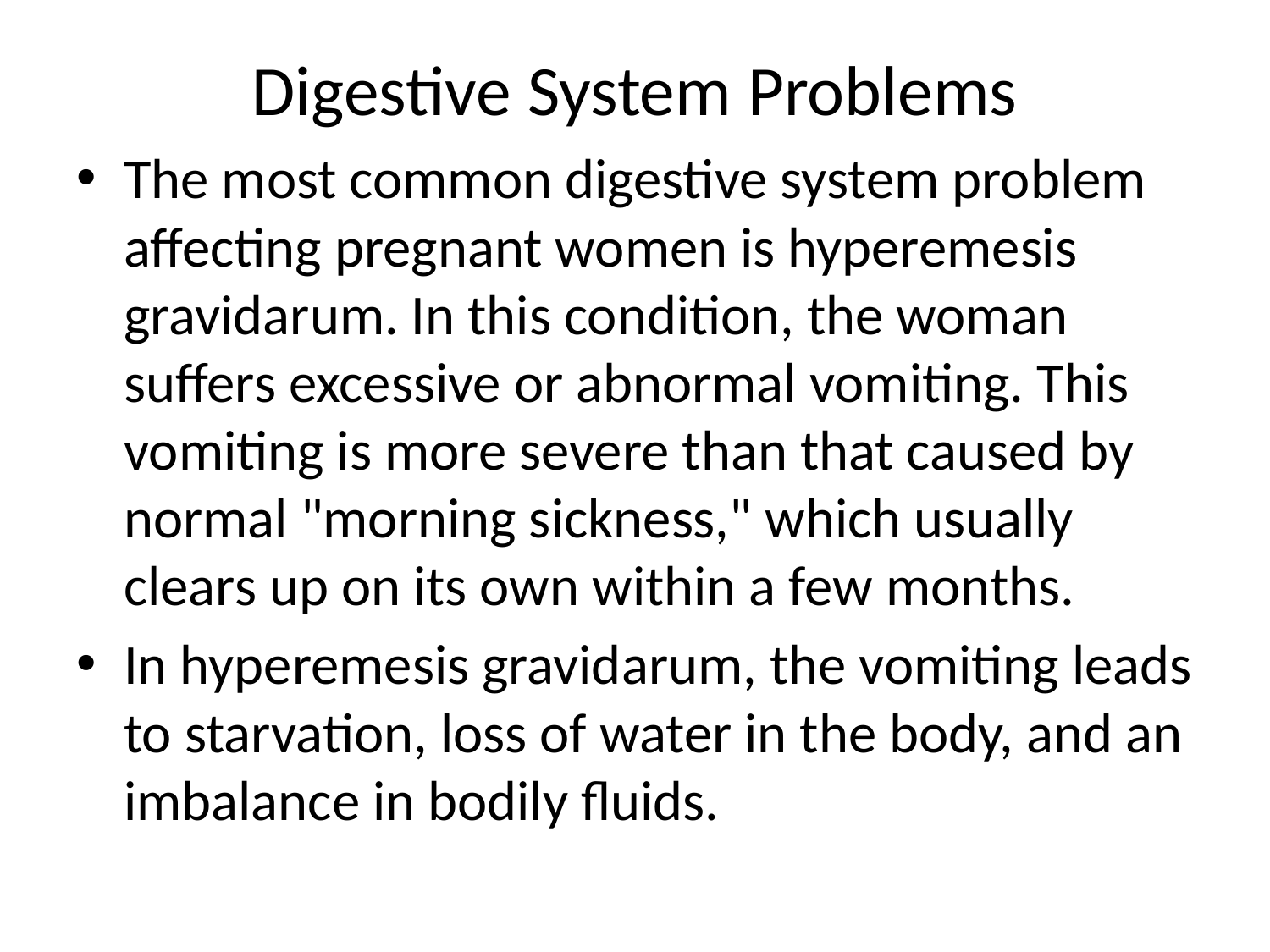

# Digestive System Problems
The most common digestive system problem affecting pregnant women is hyperemesis gravidarum. In this condition, the woman suffers excessive or abnormal vomiting. This vomiting is more severe than that caused by normal "morning sickness," which usually clears up on its own within a few months.
In hyperemesis gravidarum, the vomiting leads to starvation, loss of water in the body, and an imbalance in bodily fluids.